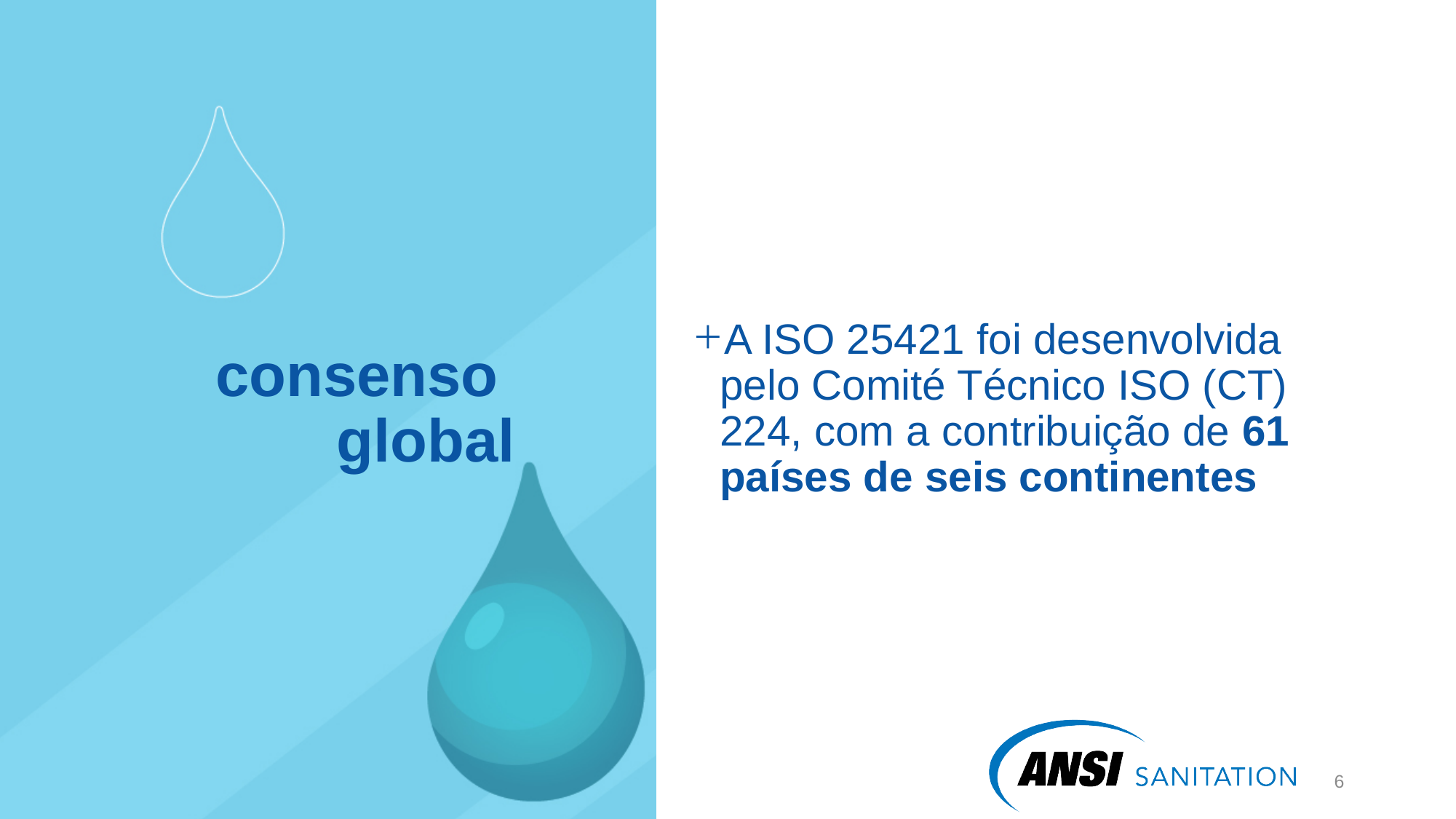

A ISO 25421 foi desenvolvida pelo Comité Técnico ISO (CT) 224, com a contribuição de 61 países de seis continentes
# consenso global
6